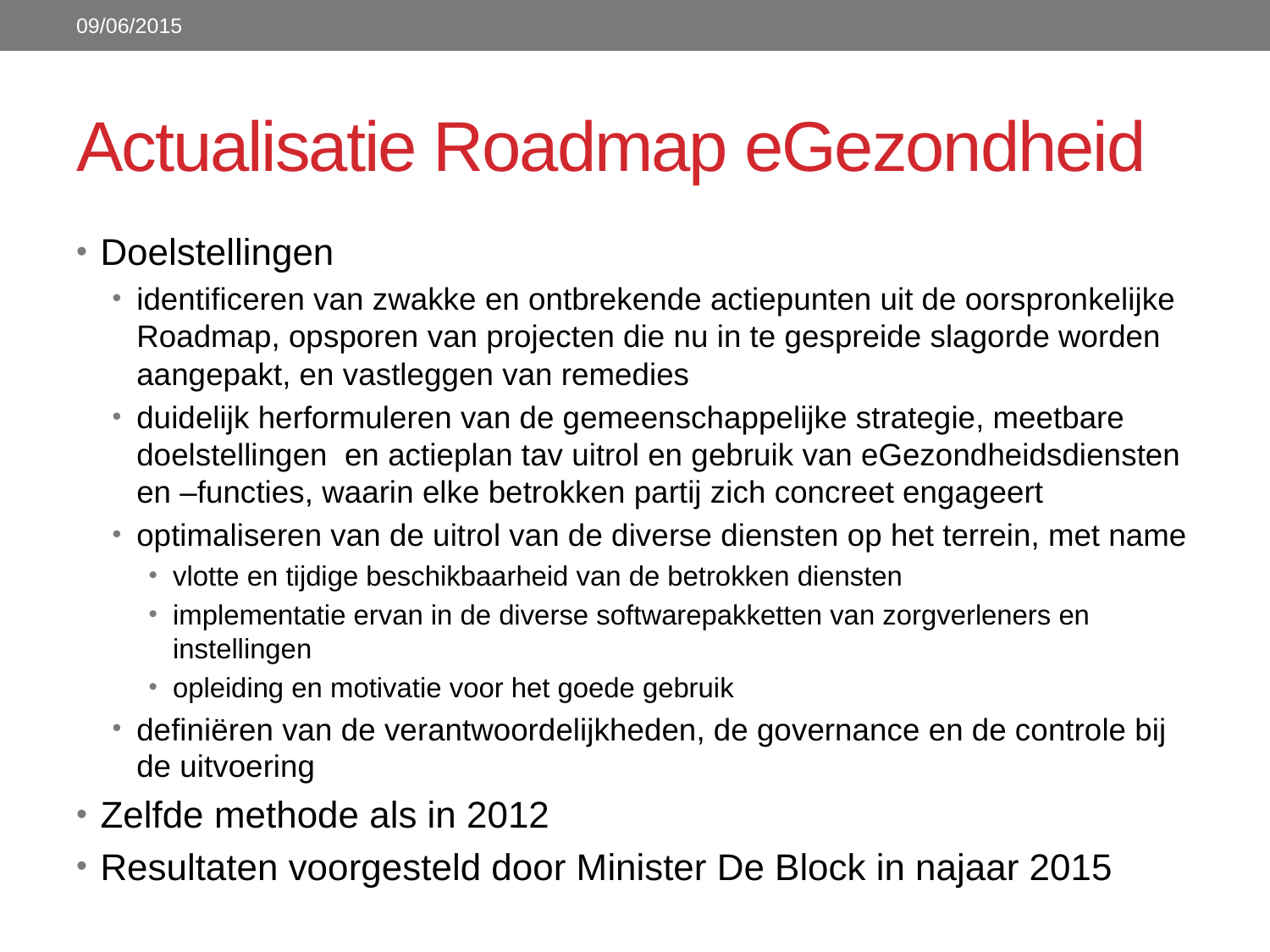

09/06/2015
# Actualisatie Roadmap eGezondheid
Doelstellingen
identificeren van zwakke en ontbrekende actiepunten uit de oorspronkelijke Roadmap, opsporen van projecten die nu in te gespreide slagorde worden aangepakt, en vastleggen van remedies
duidelijk herformuleren van de gemeenschappelijke strategie, meetbare doelstellingen  en actieplan tav uitrol en gebruik van eGezondheidsdiensten en –functies, waarin elke betrokken partij zich concreet engageert
optimaliseren van de uitrol van de diverse diensten op het terrein, met name
vlotte en tijdige beschikbaarheid van de betrokken diensten
implementatie ervan in de diverse softwarepakketten van zorgverleners en instellingen
opleiding en motivatie voor het goede gebruik
definiëren van de verantwoordelijkheden, de governance en de controle bij de uitvoering
Zelfde methode als in 2012
Resultaten voorgesteld door Minister De Block in najaar 2015